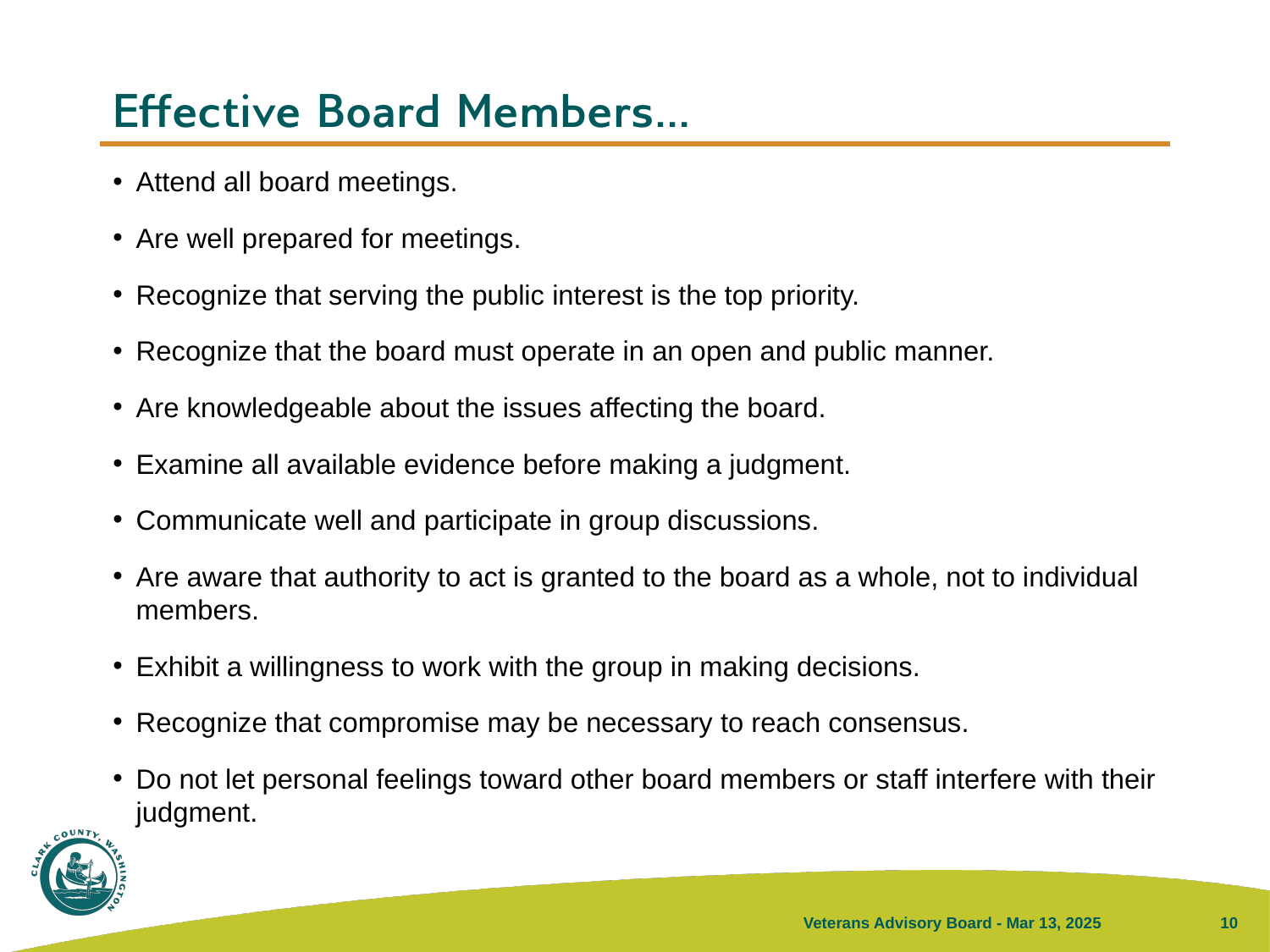

# Effective Board Members…
Attend all board meetings.
Are well prepared for meetings.
Recognize that serving the public interest is the top priority.
Recognize that the board must operate in an open and public manner.
Are knowledgeable about the issues affecting the board.
Examine all available evidence before making a judgment.
Communicate well and participate in group discussions.
Are aware that authority to act is granted to the board as a whole, not to individual members.
Exhibit a willingness to work with the group in making decisions.
Recognize that compromise may be necessary to reach consensus.
Do not let personal feelings toward other board members or staff interfere with their judgment.
Veterans Advisory Board - Mar 13, 2025
10